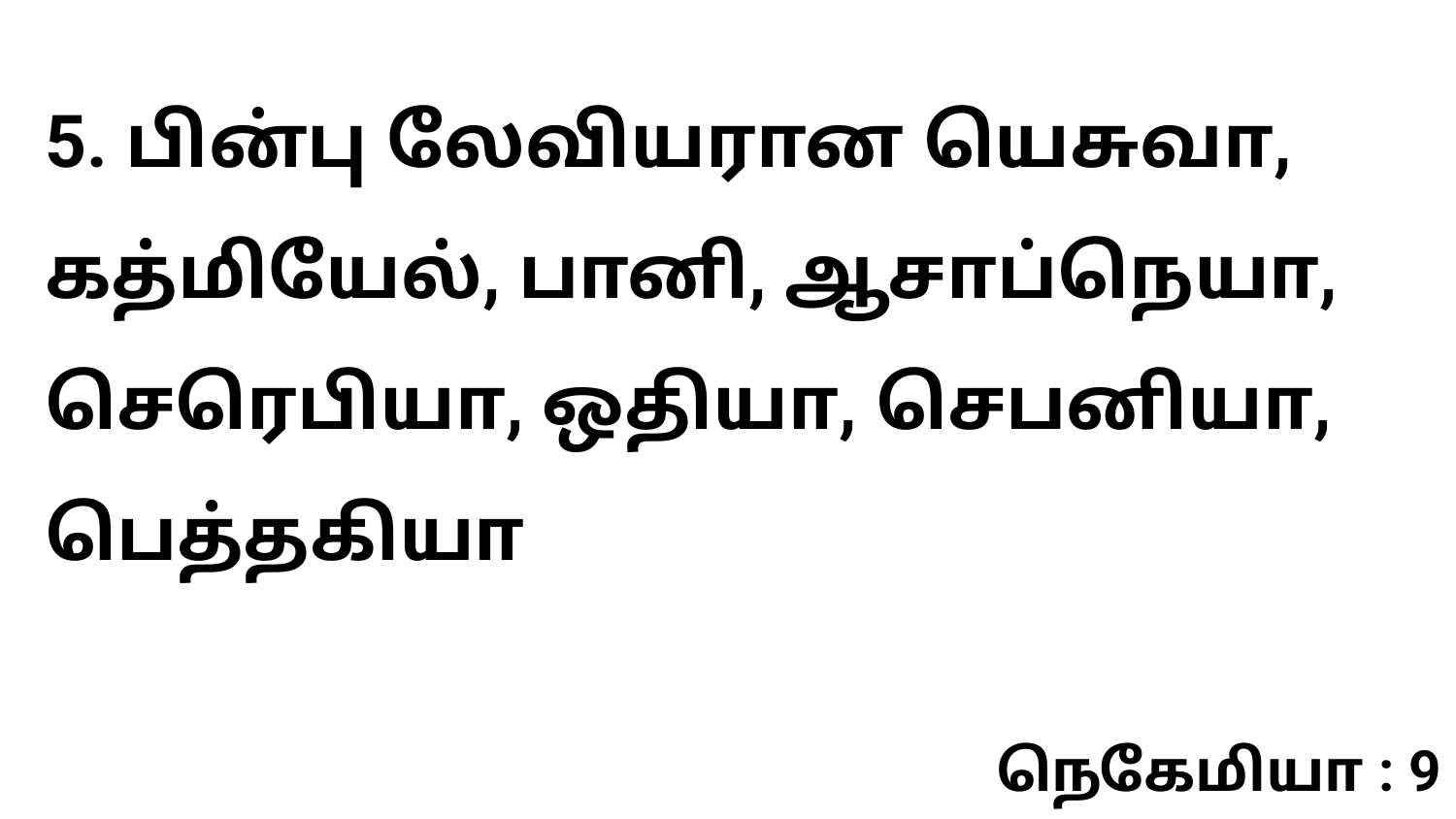

5. பின்பு லேவியரான யெசுவா, கத்மியேல், பானி, ஆசாப்நெயா, செரெபியா, ஒதியா, செபனியா, பெத்தகியா
நெகேமியா : 9